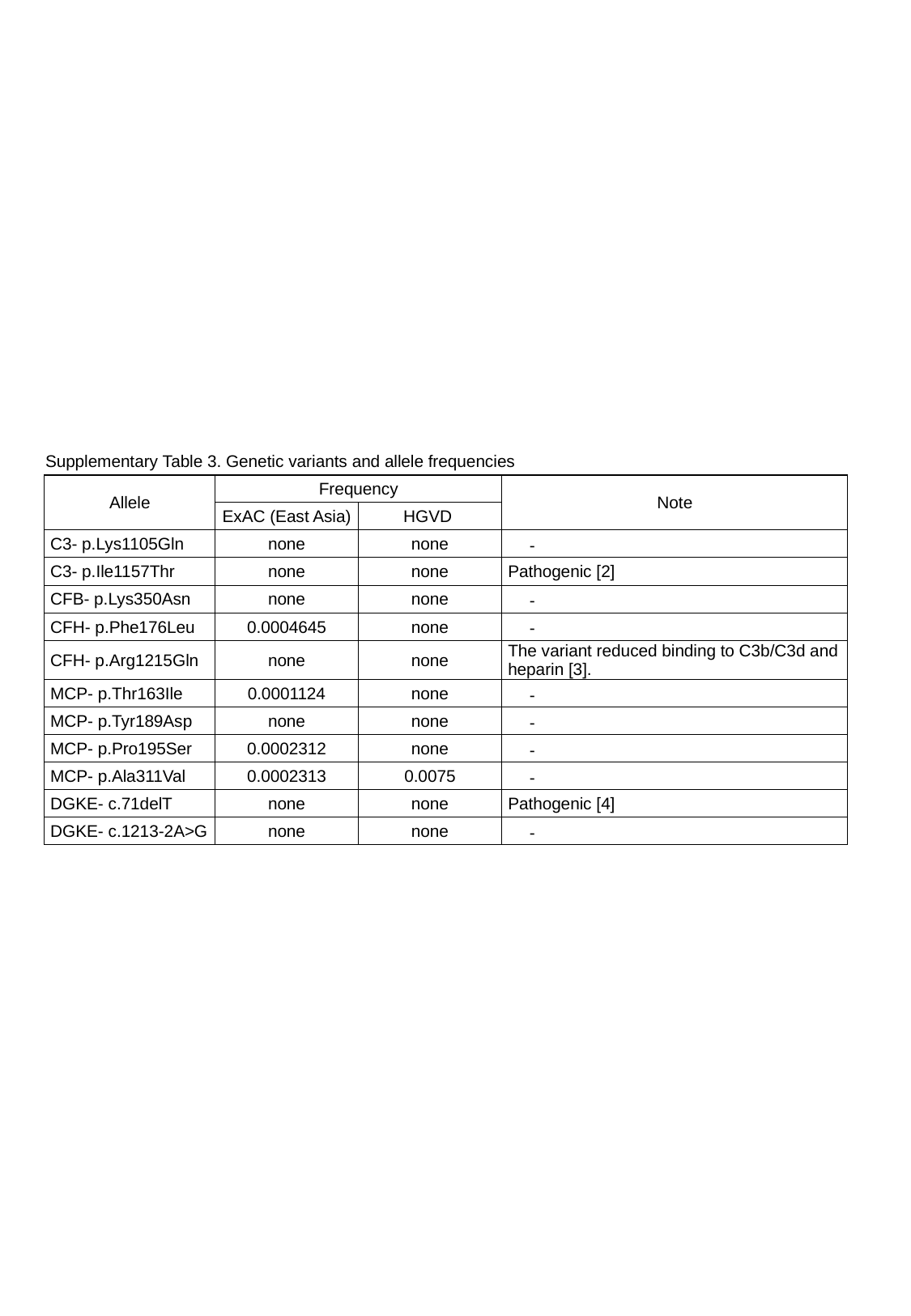

| Supplementary Table 3. Genetic variants and allele frequencies |  |  |  |
| --- | --- | --- | --- |
| Allele | Frequency |  | Note |
|  | ExAC (East Asia) | HGVD |  |
| C3- p.Lys1105Gln | none | none | - |
| C3- p.Ile1157Thr | none | none | Pathogenic [2] |
| CFB- p.Lys350Asn | none | none | - |
| CFH- p.Phe176Leu | 0.0004645 | none | - |
| CFH- p.Arg1215Gln | none | none | The variant reduced binding to C3b/C3d and heparin [3]. |
| MCP- p.Thr163Ile | 0.0001124 | none | - |
| MCP- p.Tyr189Asp | none | none | - |
| MCP- p.Pro195Ser | 0.0002312 | none | - |
| MCP- p.Ala311Val | 0.0002313 | 0.0075 | - |
| DGKE- c.71delT | none | none | Pathogenic [4] |
| DGKE- c.1213-2A>G | none | none | - |